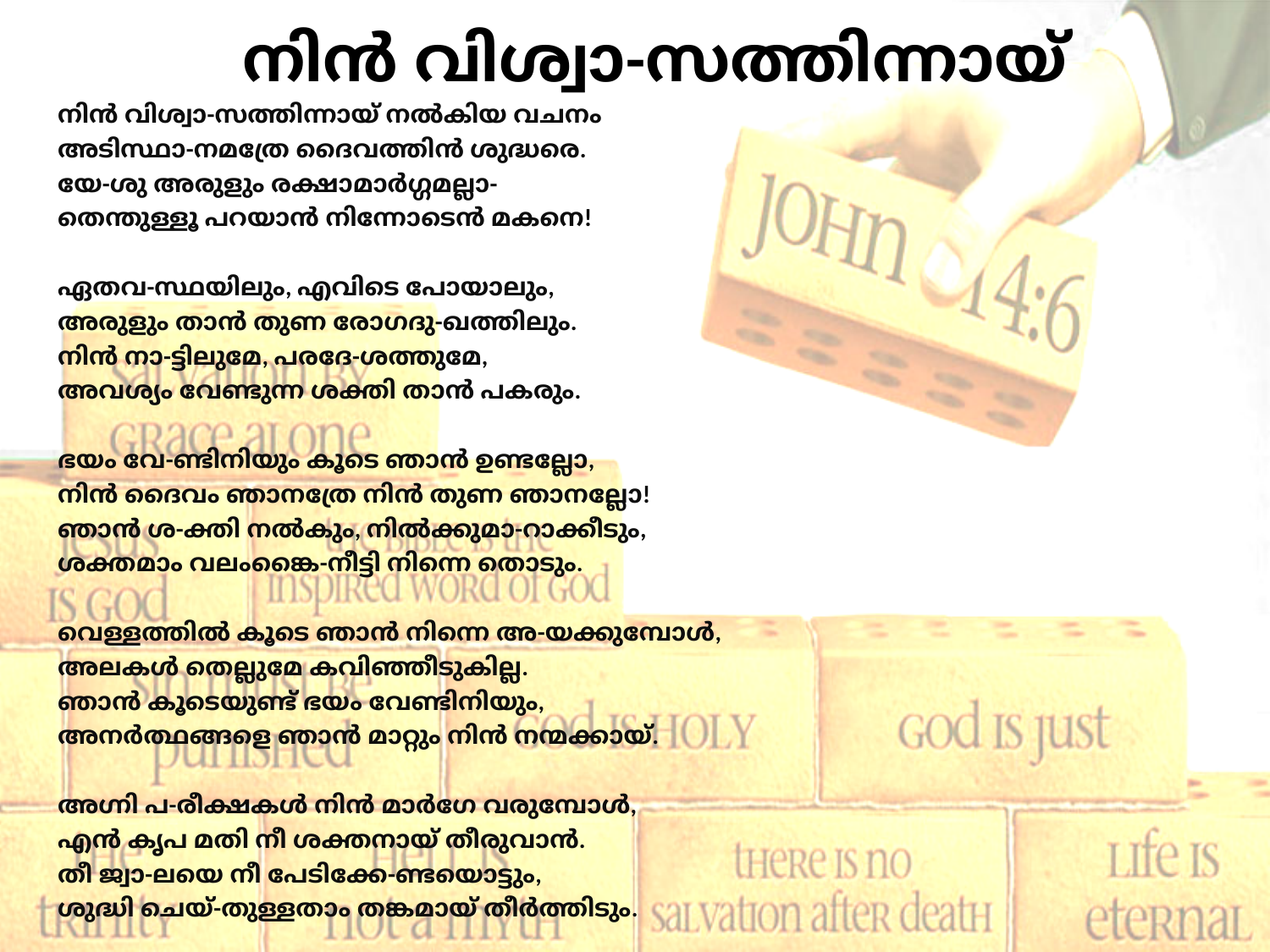

# നിൻ വിശ്വാ-സത്തിന്നായ്
നിൻ വിശ്വാ-സത്തിന്നായ് നൽകിയ വചനം
അടിസ്ഥാ-നമത്രേ ദൈവത്തിൻ ശുദ്ധരെ.
യേ-ശു അരുളും രക്ഷാമാർഗ്ഗമല്ലാ-
തെന്തുള്ളൂ പറയാൻ നിന്നോടെൻ മകനെ!

ഏതവ-സ്ഥയിലും, എവിടെ പോയാലും,
അരുളും താൻ തുണ രോഗദു-ഖത്തിലും.
നിൻ നാ-ട്ടിലുമേ, പരദേ-ശത്തുമേ,
അവശ്യം വേണ്ടുന്ന ശക്തി താൻ പകരും.

ഭയം വേ-ണ്ടിനിയും കൂടെ ഞാൻ ഉണ്ടല്ലോ,
നിൻ ദൈവം ഞാനത്രേ നിൻ തുണ ഞാനല്ലോ!
ഞാൻ ശ-ക്തി നൽകും, നിൽക്കുമാ-റാക്കീടും,
ശക്തമാം വലംങ്കൈ-നീട്ടി നിന്നെ തൊടും.

വെള്ളത്തിൽ കൂടെ ഞാൻ നിന്നെ അ-യക്കുമ്പോൾ,
അലകൾ തെല്ലുമേ കവിഞ്ഞീടുകില്ല.
ഞാൻ കൂടെയുണ്ട് ഭയം വേണ്ടിനിയും,
അനർത്ഥങ്ങളെ ഞാൻ മാറ്റും നിൻ നന്മക്കായ്.

അഗ്നി പ-രീക്ഷകൾ നിൻ മാർഗേ വരുമ്പോൾ,
എൻ കൃപ മതി നീ ശക്തനായ് തീരുവാൻ.
തീ ജ്വാ-ലയെ നീ പേടിക്കേ-ണ്ടയൊട്ടും,
ശുദ്ധി ചെയ്-തുള്ളതാം തങ്കമായ് തീർത്തിടും.